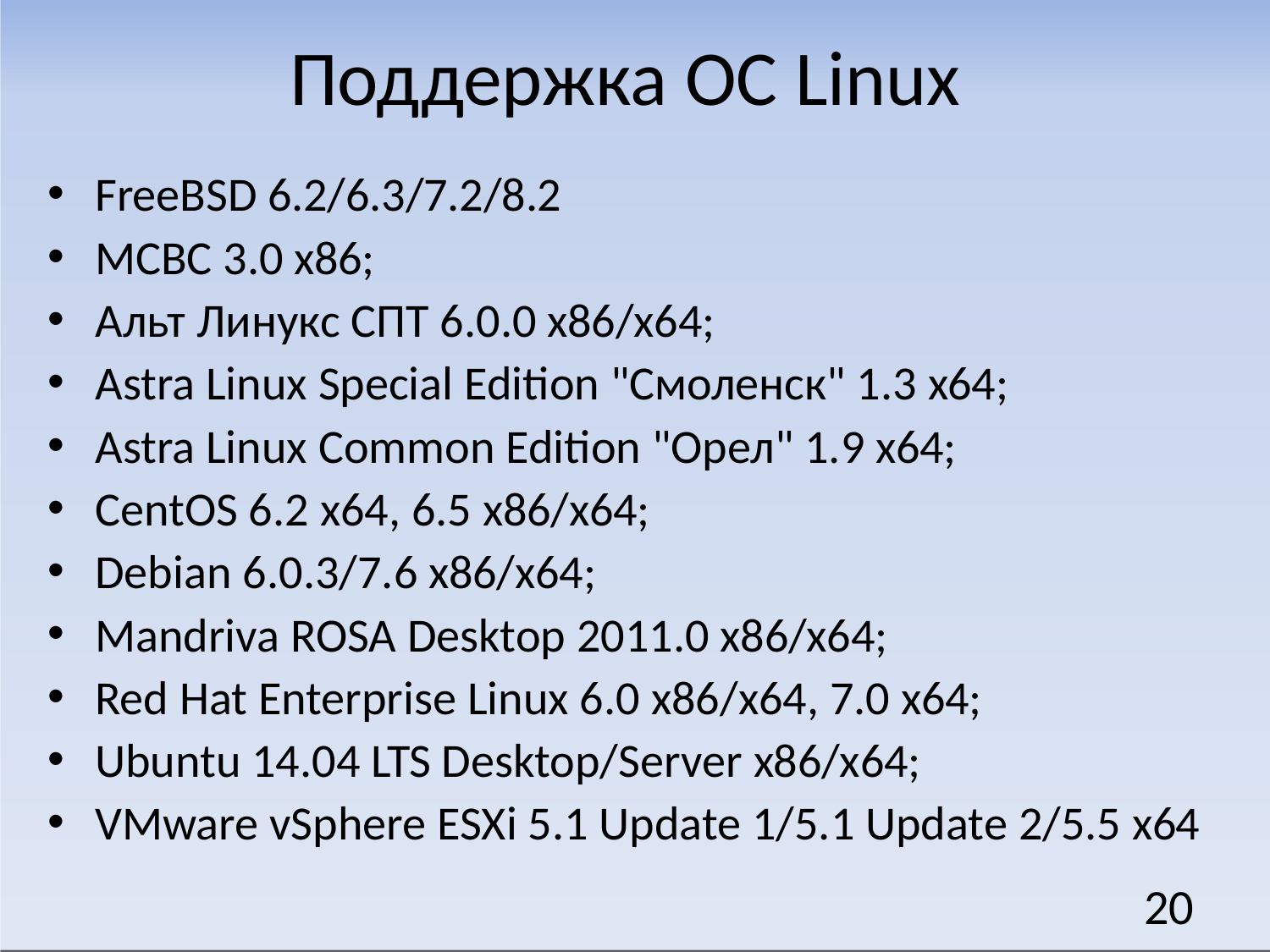

# Поддержка ОС Linux
FreeBSD 6.2/6.3/7.2/8.2
МСВС 3.0 x86;
Альт Линукс СПТ 6.0.0 х86/х64;
Astra Linux Special Edition "Смоленск" 1.3 х64;
Astra Linux Common Edition "Орел" 1.9 х64;
CentOS 6.2 x64, 6.5 х86/х64;
Debian 6.0.3/7.6 x86/х64;
Mandriva ROSA Desktop 2011.0 x86/x64;
Red Hat Enterprise Linux 6.0 x86/x64, 7.0 x64;
Ubuntu 14.04 LTS Desktop/Server x86/x64;
VMware vSphere ESXi 5.1 Update 1/5.1 Update 2/5.5 x64
20